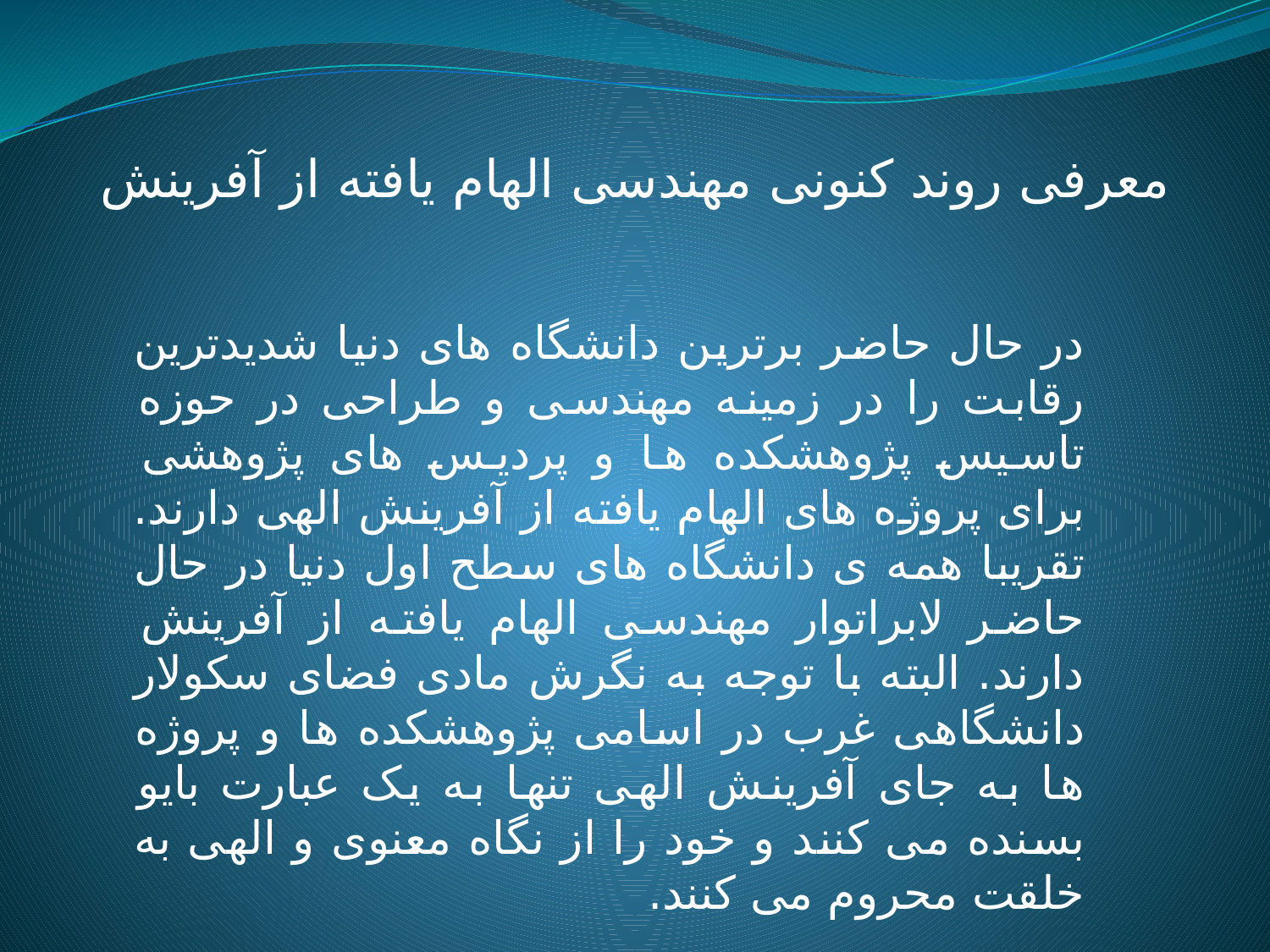

# معرفی روند کنونی مهندسی الهام یافته از آفرینش
در حال حاضر برترین دانشگاه های دنیا شدیدترین رقابت را در زمینه مهندسی و طراحی در حوزه تاسیس پژوهشکده ها و پردیس های پژوهشی برای پروژه های الهام یافته از آفرینش الهی دارند. تقریبا همه ی دانشگاه های سطح اول دنیا در حال حاضر لابراتوار مهندسی الهام یافته از آفرینش دارند. البته با توجه به نگرش مادی فضای سکولار دانشگاهی غرب در اسامی پژوهشکده ها و پروژه ها به جای آفرینش الهی تنها به یک عبارت بایو بسنده می کنند و خود را از نگاه معنوی و الهی به خلقت محروم می کنند.